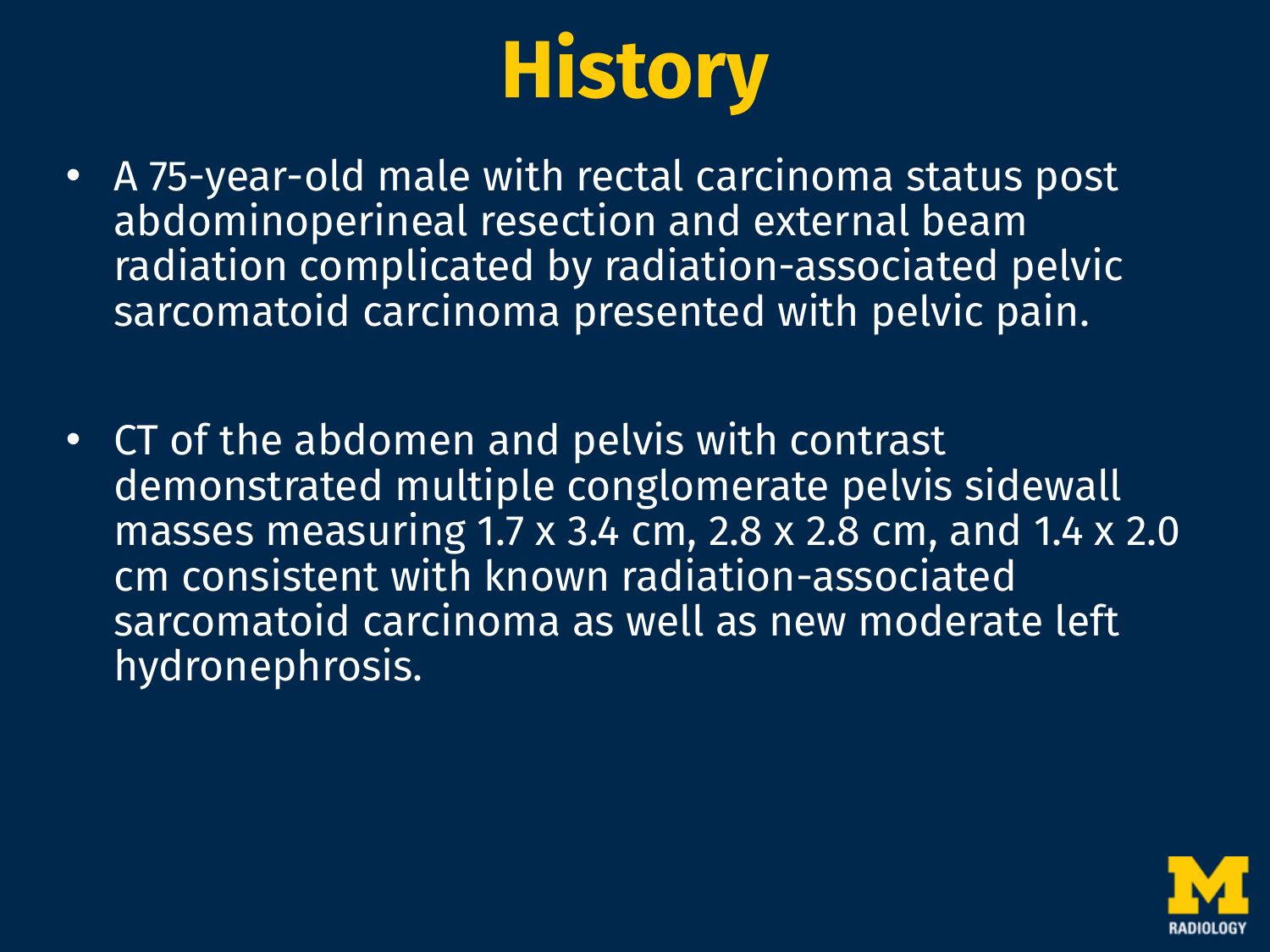

# History
A 75-year-old male with rectal carcinoma status post abdominoperineal resection and external beam radiation complicated by radiation-associated pelvic sarcomatoid carcinoma presented with pelvic pain.

CT of the abdomen and pelvis with contrast demonstrated multiple conglomerate pelvis sidewall masses measuring 1.7 x 3.4 cm, 2.8 x 2.8 cm, and 1.4 x 2.0 cm consistent with known radiation-associated sarcomatoid carcinoma as well as new moderate left hydronephrosis.